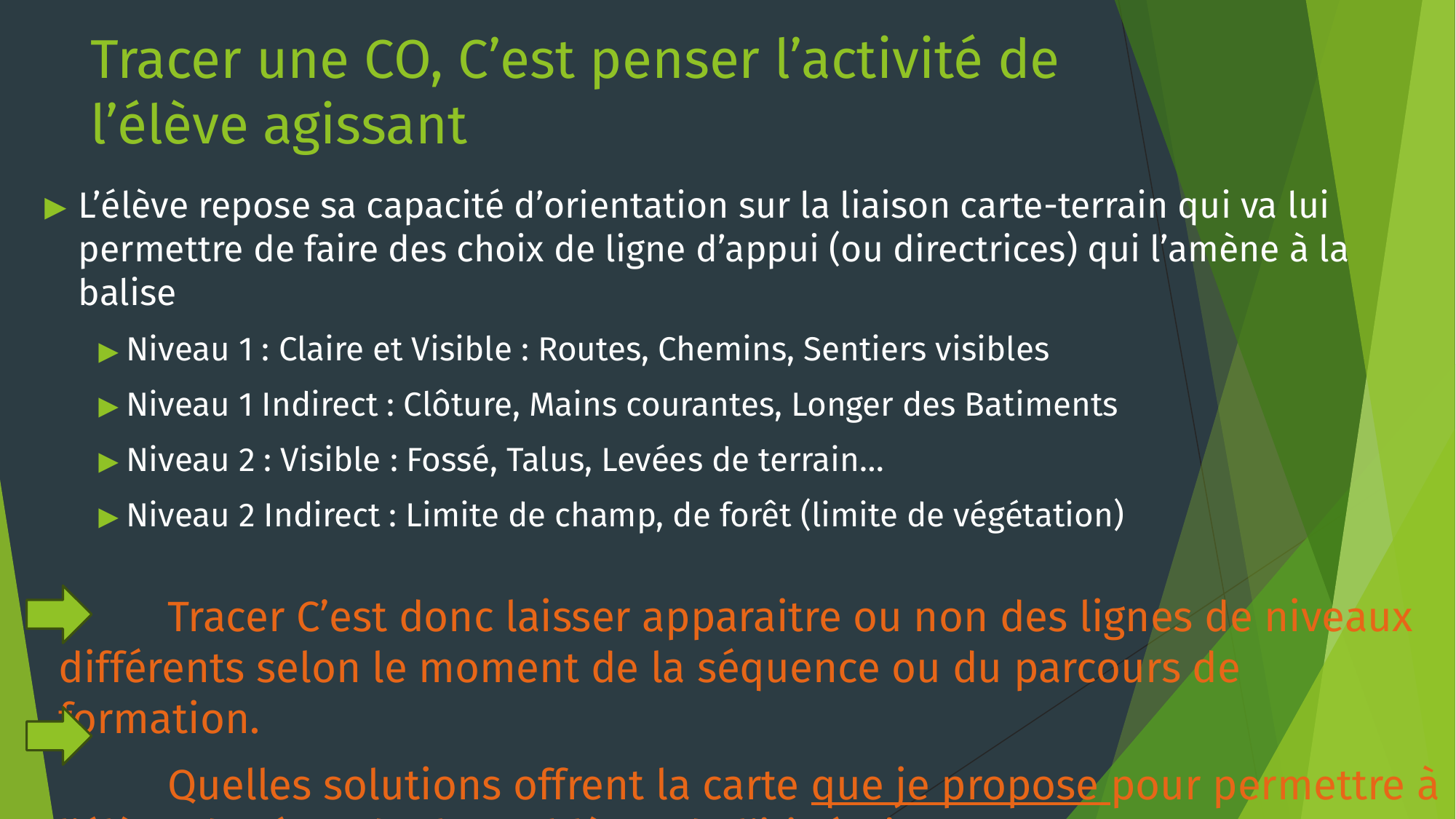

# Tracer une CO, C’est penser l’activité de l’élève agissant
L’élève repose sa capacité d’orientation sur la liaison carte-terrain qui va lui permettre de faire des choix de ligne d’appui (ou directrices) qui l’amène à la balise
Niveau 1 : Claire et Visible : Routes, Chemins, Sentiers visibles
Niveau 1 Indirect : Clôture, Mains courantes, Longer des Batiments
Niveau 2 : Visible : Fossé, Talus, Levées de terrain…
Niveau 2 Indirect : Limite de champ, de forêt (limite de végétation)

	Tracer C’est donc laisser apparaitre ou non des lignes de niveaux différents selon le moment de la séquence ou du parcours de formation.
	Quelles solutions offrent la carte que je propose pour permettre à l’élève de résoudre le problème de l’itinéraire